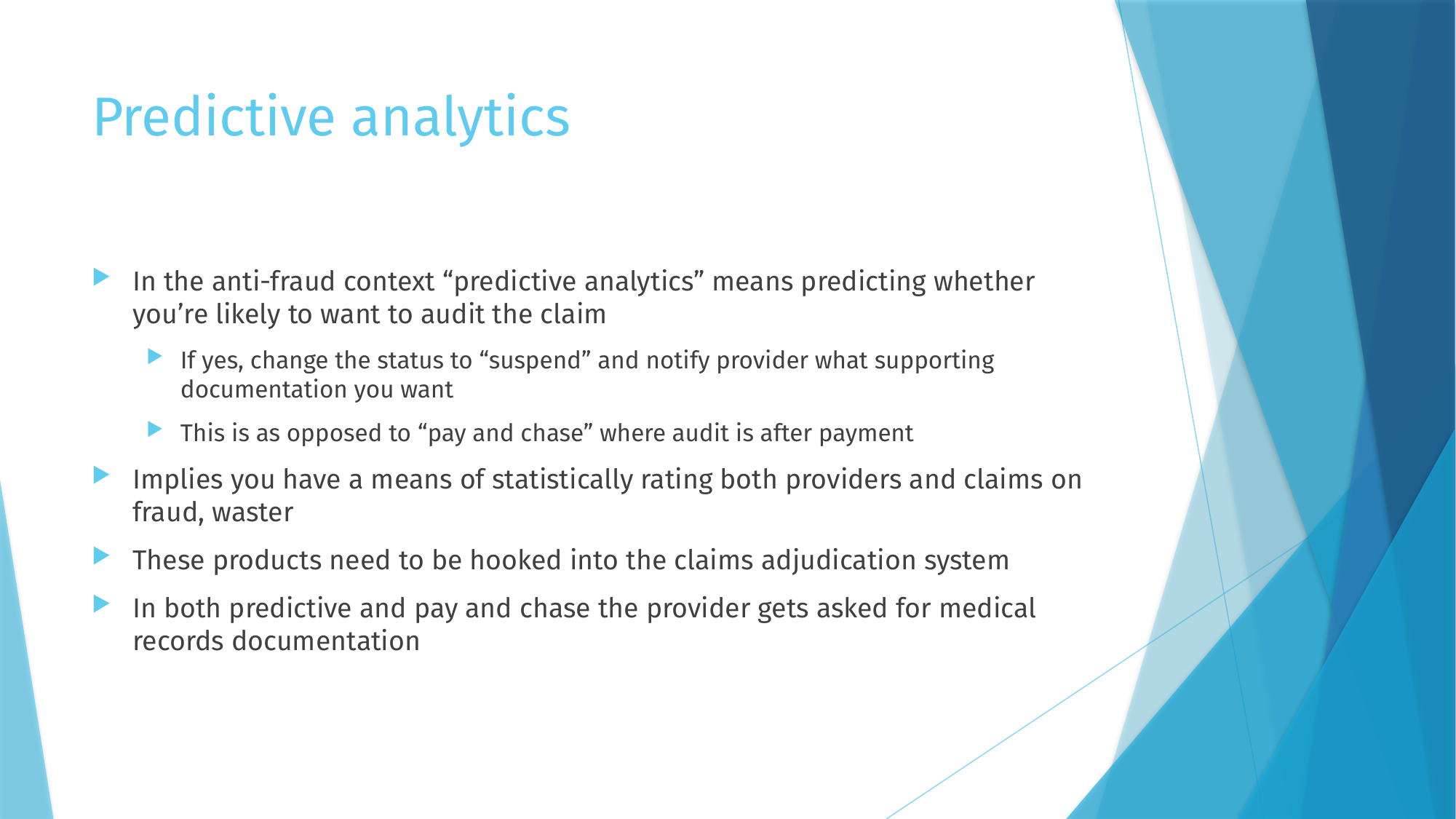

# Predictive analytics
In the anti-fraud context “predictive analytics” means predicting whether you’re likely to want to audit the claim
If yes, change the status to “suspend” and notify provider what supporting documentation you want
This is as opposed to “pay and chase” where audit is after payment
Implies you have a means of statistically rating both providers and claims on fraud, waster
These products need to be hooked into the claims adjudication system
In both predictive and pay and chase the provider gets asked for medical records documentation